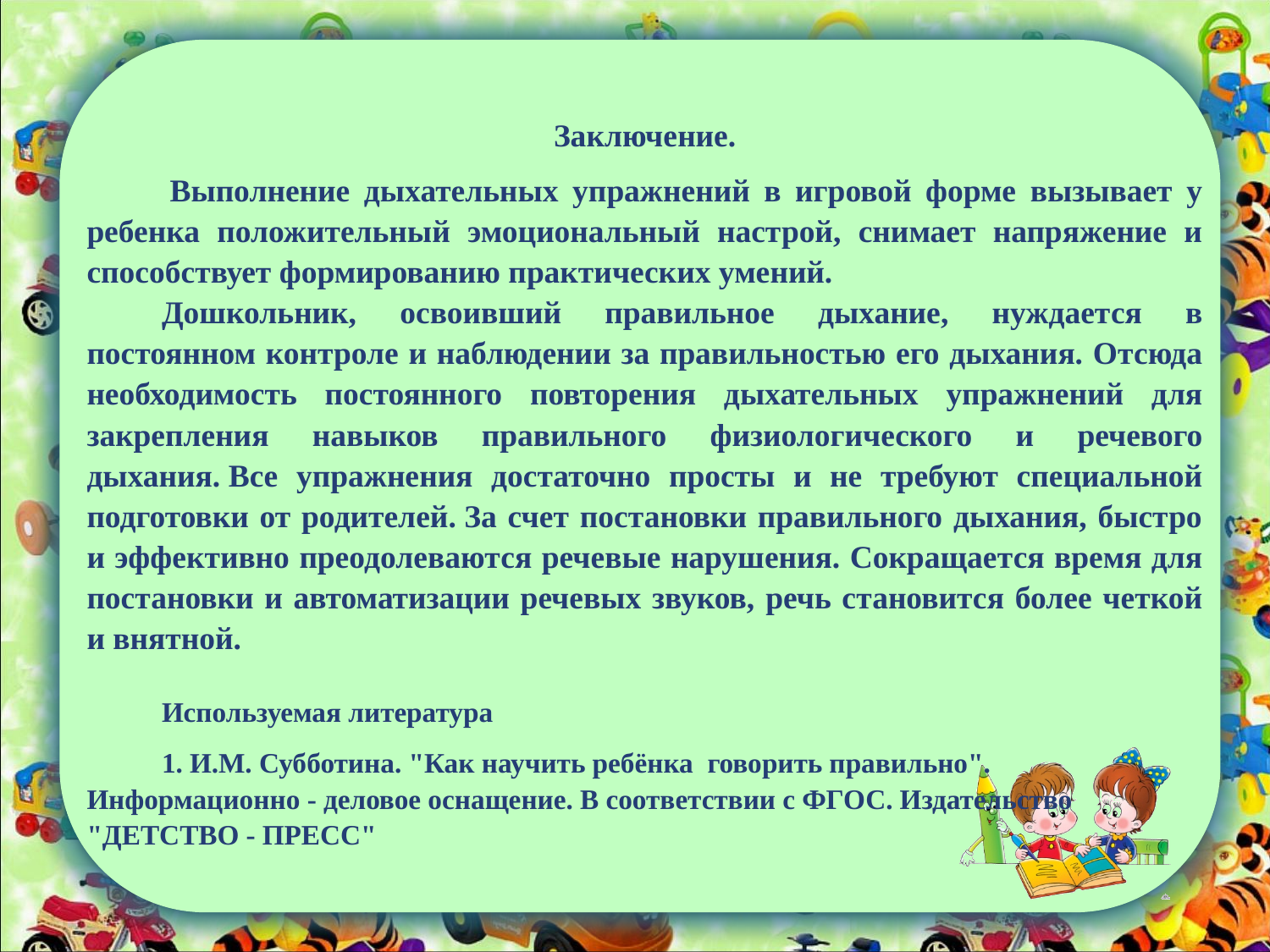

Заключение.
 Выполнение дыхательных упражнений в игровой форме вызывает у ребенка положительный эмоциональный настрой, снимает напряжение и способствует формированию практических умений.
Дошкольник, освоивший правильное дыхание, нуждается в постоянном контроле и наблюдении за правильностью его дыхания. Отсюда необходимость постоянного повторения дыхательных упражнений для закрепления навыков правильного физиологического и речевого дыхания. Все упражнения достаточно просты и не требуют специальной подготовки от родителей. За счет постановки правильного дыхания, быстро и эффективно преодолеваются речевые нарушения. Сокращается время для постановки и автоматизации речевых звуков, речь становится более четкой и внятной.

Используемая литература
1. И.М. Субботина. "Как научить ребёнка  говорить правильно". Информационно - деловое оснащение. В соответствии с ФГОС. Издательство "ДЕТСТВО - ПРЕСС"